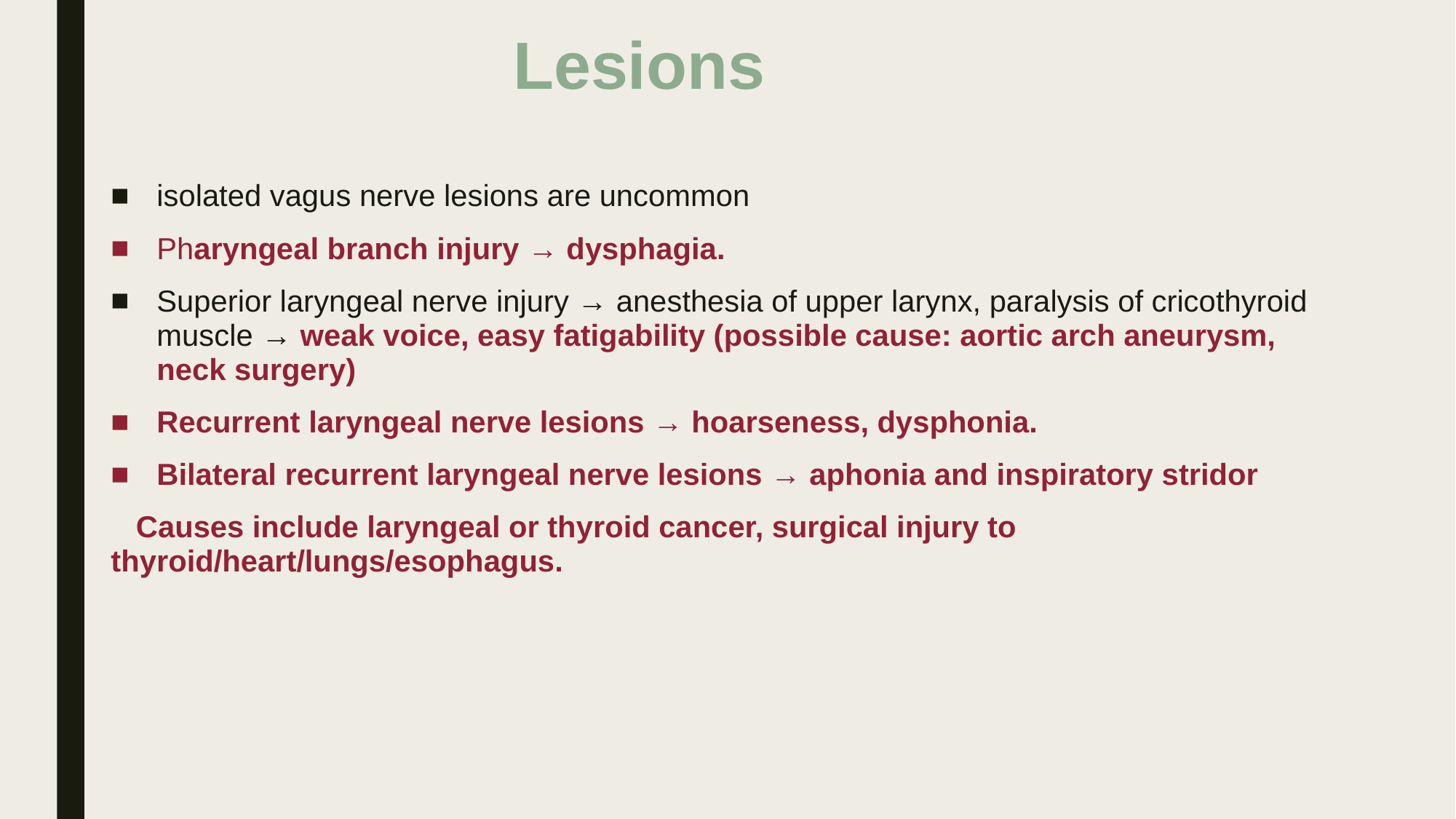

# Lesions
isolated vagus nerve lesions are uncommon
Pharyngeal branch injury → dysphagia.
Superior laryngeal nerve injury → anesthesia of upper larynx, paralysis of cricothyroid muscle → weak voice, easy fatigability (possible cause: aortic arch aneurysm, neck surgery)
Recurrent laryngeal nerve lesions → hoarseness, dysphonia.
Bilateral recurrent laryngeal nerve lesions → aphonia and inspiratory stridor
   Causes include laryngeal or thyroid cancer, surgical injury to thyroid/heart/lungs/esophagus.